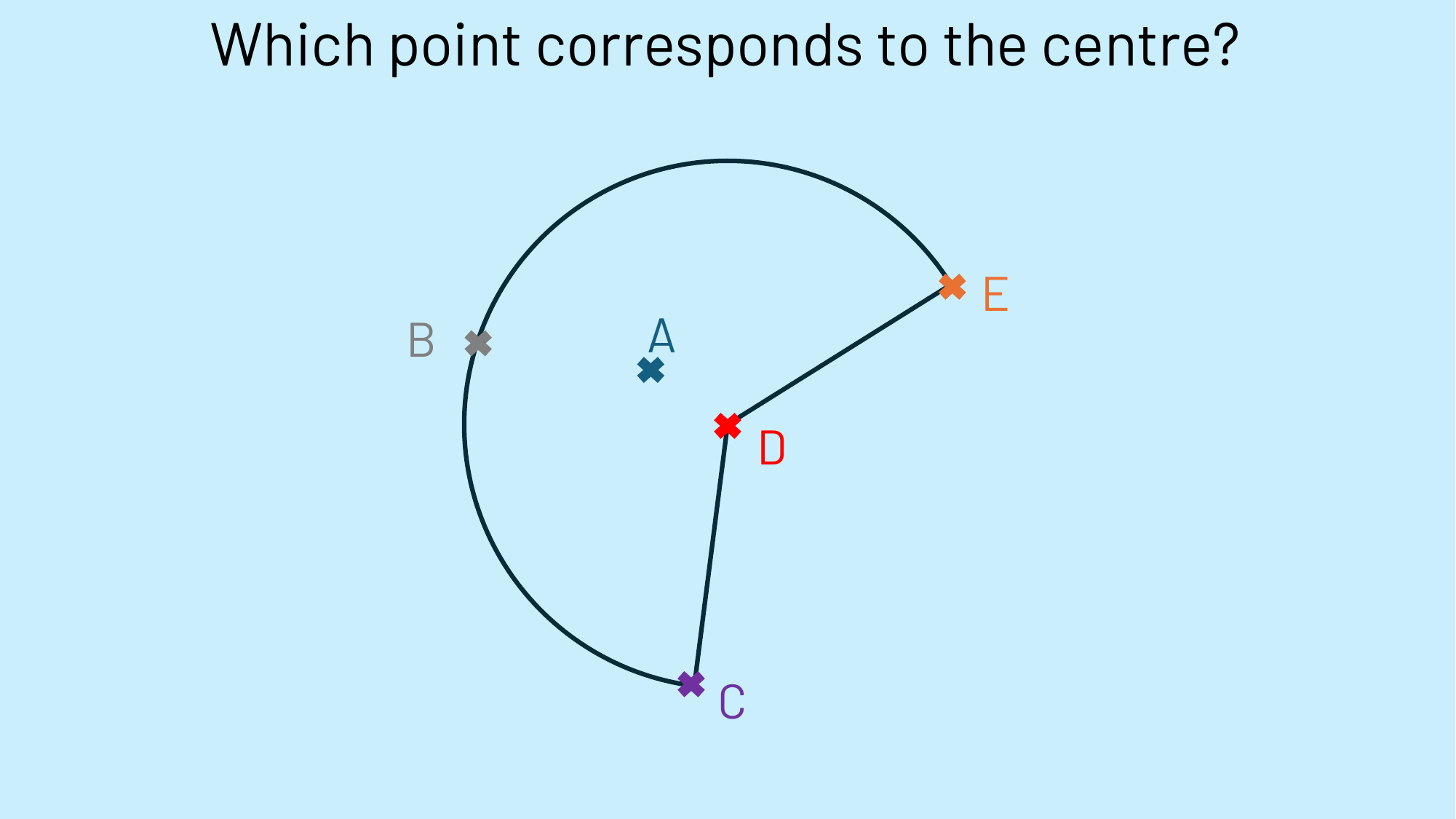

Which point corresponds to the centre?

E

A
B

D
C